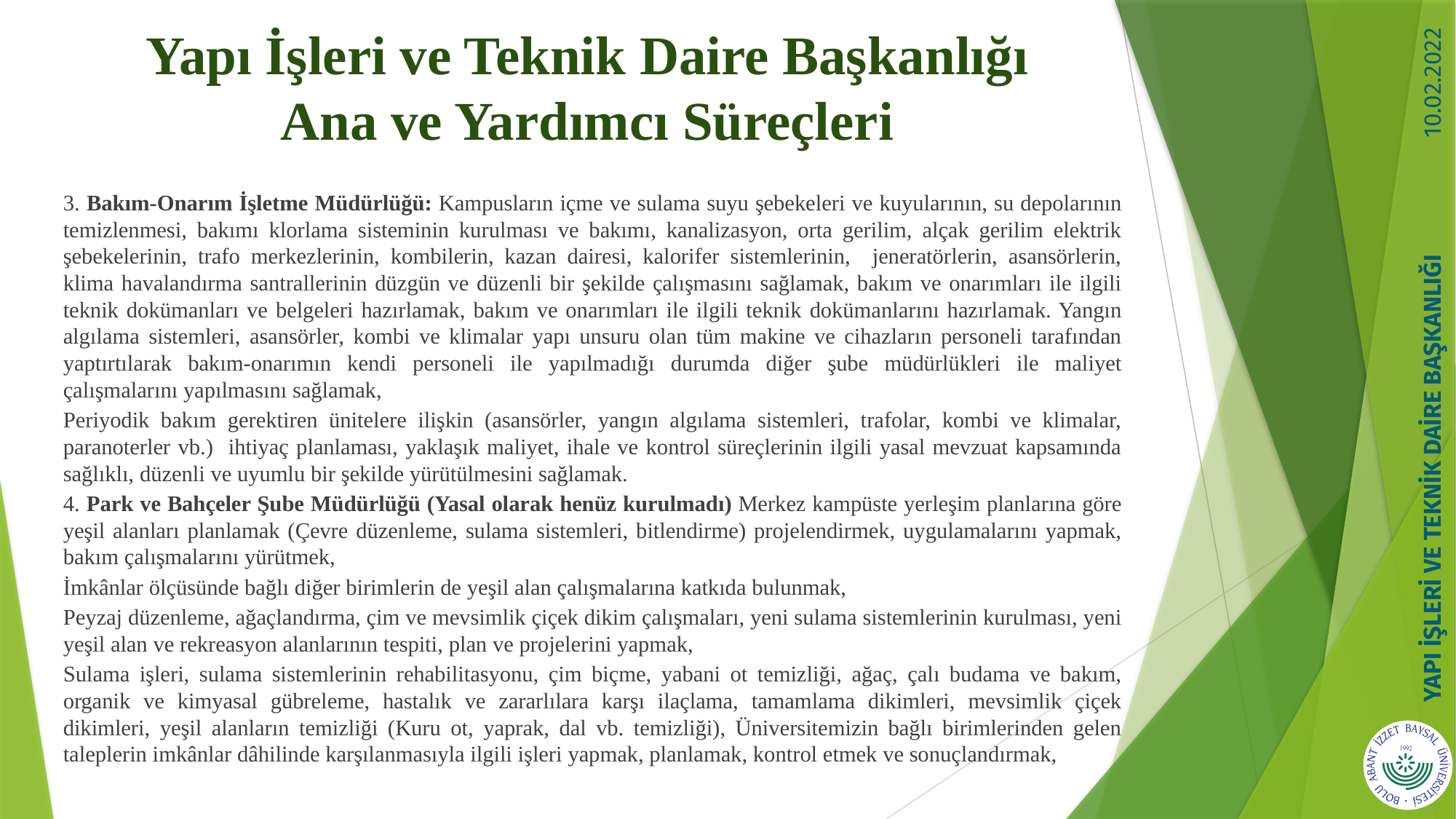

# Yapı İşleri ve Teknik Daire Başkanlığı Ana ve Yardımcı Süreçleri
3. Bakım-Onarım İşletme Müdürlüğü: Kampusların içme ve sulama suyu şebekeleri ve kuyularının, su depolarının temizlenmesi, bakımı klorlama sisteminin kurulması ve bakımı, kanalizasyon, orta gerilim, alçak gerilim elektrik şebekelerinin, trafo merkezlerinin, kombilerin, kazan dairesi, kalorifer sistemlerinin,  jeneratörlerin, asansörlerin, klima havalandırma santrallerinin düzgün ve düzenli bir şekilde çalışmasını sağlamak, bakım ve onarımları ile ilgili teknik dokümanları ve belgeleri hazırlamak, bakım ve onarımları ile ilgili teknik dokümanlarını hazırlamak. Yangın algılama sistemleri, asansörler, kombi ve klimalar yapı unsuru olan tüm makine ve cihazların personeli tarafından yaptırtılarak bakım-onarımın kendi personeli ile yapılmadığı durumda diğer şube müdürlükleri ile maliyet çalışmalarını yapılmasını sağlamak,
Periyodik bakım gerektiren ünitelere ilişkin (asansörler, yangın algılama sistemleri, trafolar, kombi ve klimalar, paranoterler vb.)  ihtiyaç planlaması, yaklaşık maliyet, ihale ve kontrol süreçlerinin ilgili yasal mevzuat kapsamında sağlıklı, düzenli ve uyumlu bir şekilde yürütülmesini sağlamak.
4. Park ve Bahçeler Şube Müdürlüğü (Yasal olarak henüz kurulmadı) Merkez kampüste yerleşim planlarına göre yeşil alanları planlamak (Çevre düzenleme, sulama sistemleri, bitlendirme) projelendirmek, uygulamalarını yapmak, bakım çalışmalarını yürütmek,
İmkânlar ölçüsünde bağlı diğer birimlerin de yeşil alan çalışmalarına katkıda bulunmak,
Peyzaj düzenleme, ağaçlandırma, çim ve mevsimlik çiçek dikim çalışmaları, yeni sulama sistemlerinin kurulması, yeni yeşil alan ve rekreasyon alanlarının tespiti, plan ve projelerini yapmak,
Sulama işleri, sulama sistemlerinin rehabilitasyonu, çim biçme, yabani ot temizliği, ağaç, çalı budama ve bakım, organik ve kimyasal gübreleme, hastalık ve zararlılara karşı ilaçlama, tamamlama dikimleri, mevsimlik çiçek dikimleri, yeşil alanların temizliği (Kuru ot, yaprak, dal vb. temizliği), Üniversitemizin bağlı birimlerinden gelen taleplerin imkânlar dâhilinde karşılanmasıyla ilgili işleri yapmak, planlamak, kontrol etmek ve sonuçlandırmak,